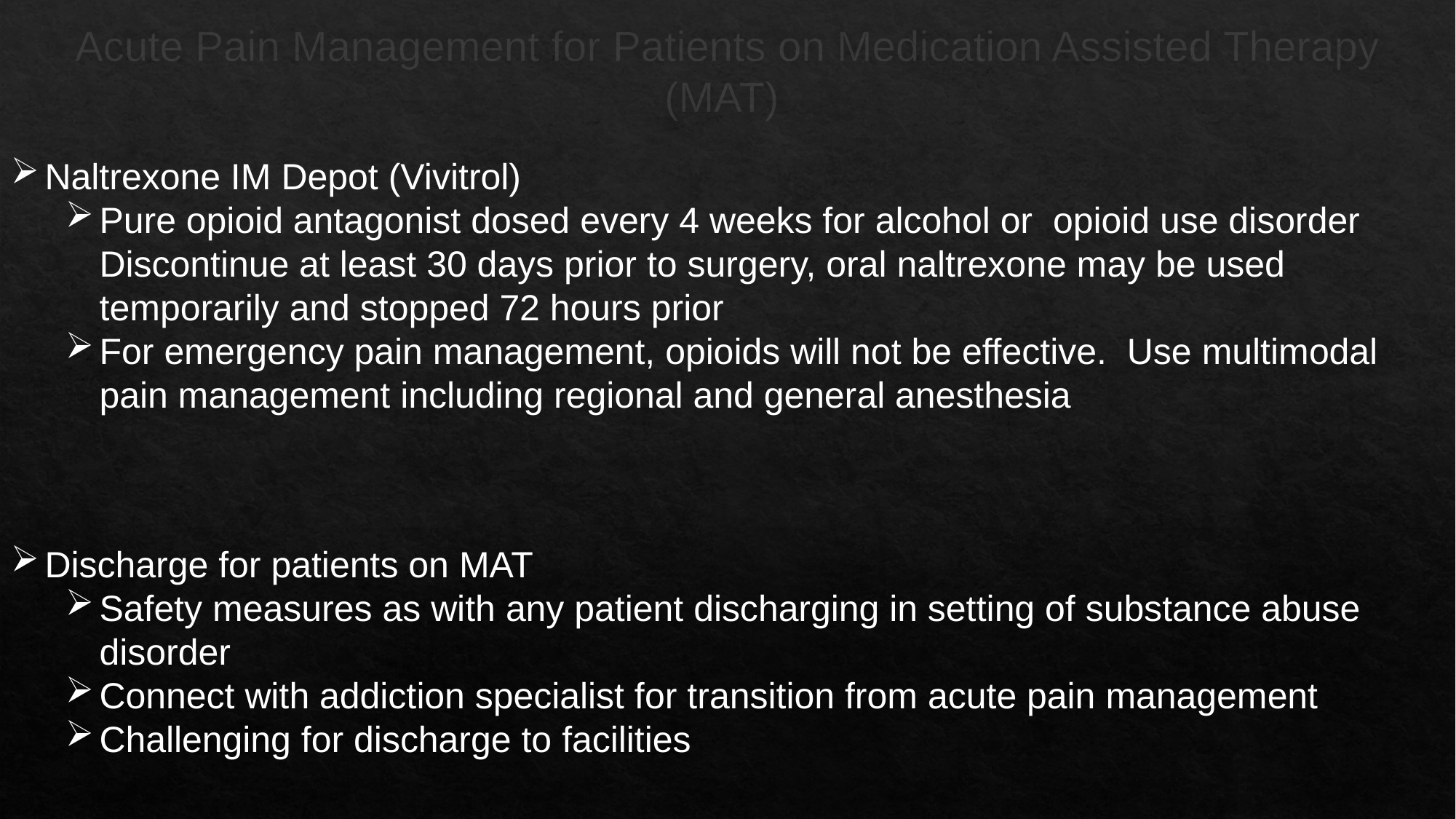

# Acute Pain Management for Patients on Medication Assisted Therapy (MAT)
Naltrexone IM Depot (Vivitrol)
Pure opioid antagonist dosed every 4 weeks for alcohol or  opioid use disorder Discontinue at least 30 days prior to surgery, oral naltrexone may be used temporarily and stopped 72 hours prior
For emergency pain management, opioids will not be effective.  Use multimodal pain management including regional and general anesthesia

Discharge for patients on MAT
Safety measures as with any patient discharging in setting of substance abuse disorder
Connect with addiction specialist for transition from acute pain management
Challenging for discharge to facilities